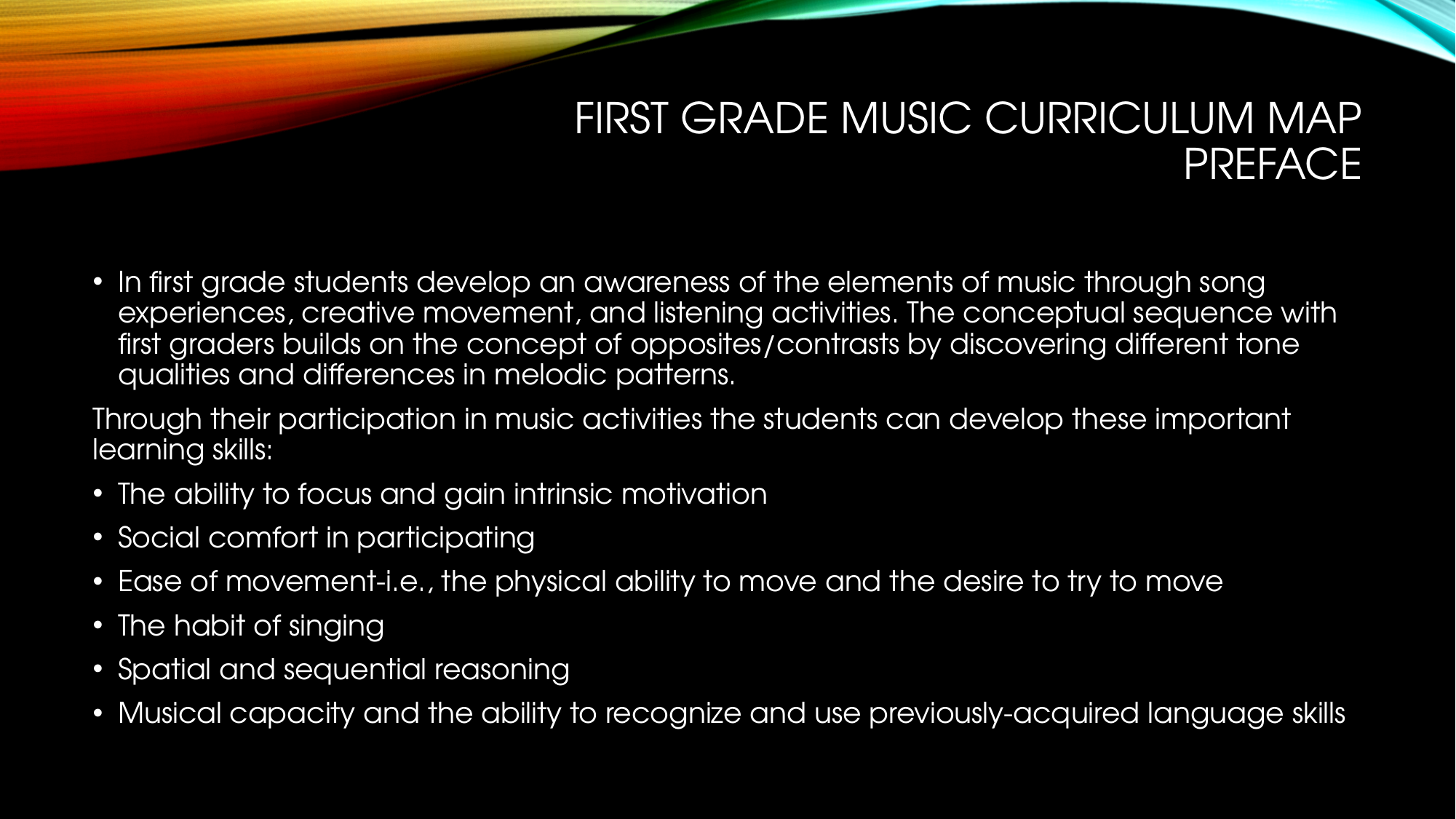

# First Grade Music Curriculum Map Preface
In first grade students develop an awareness of the elements of music through song experiences, creative movement, and listening activities. The conceptual sequence with first graders builds on the concept of opposites/contrasts by discovering different tone qualities and differences in melodic patterns.
Through their participation in music activities the students can develop these important learning skills:
The ability to focus and gain intrinsic motivation
Social comfort in participating
Ease of movement-i.e., the physical ability to move and the desire to try to move
The habit of singing
Spatial and sequential reasoning
Musical capacity and the ability to recognize and use previously-acquired language skills